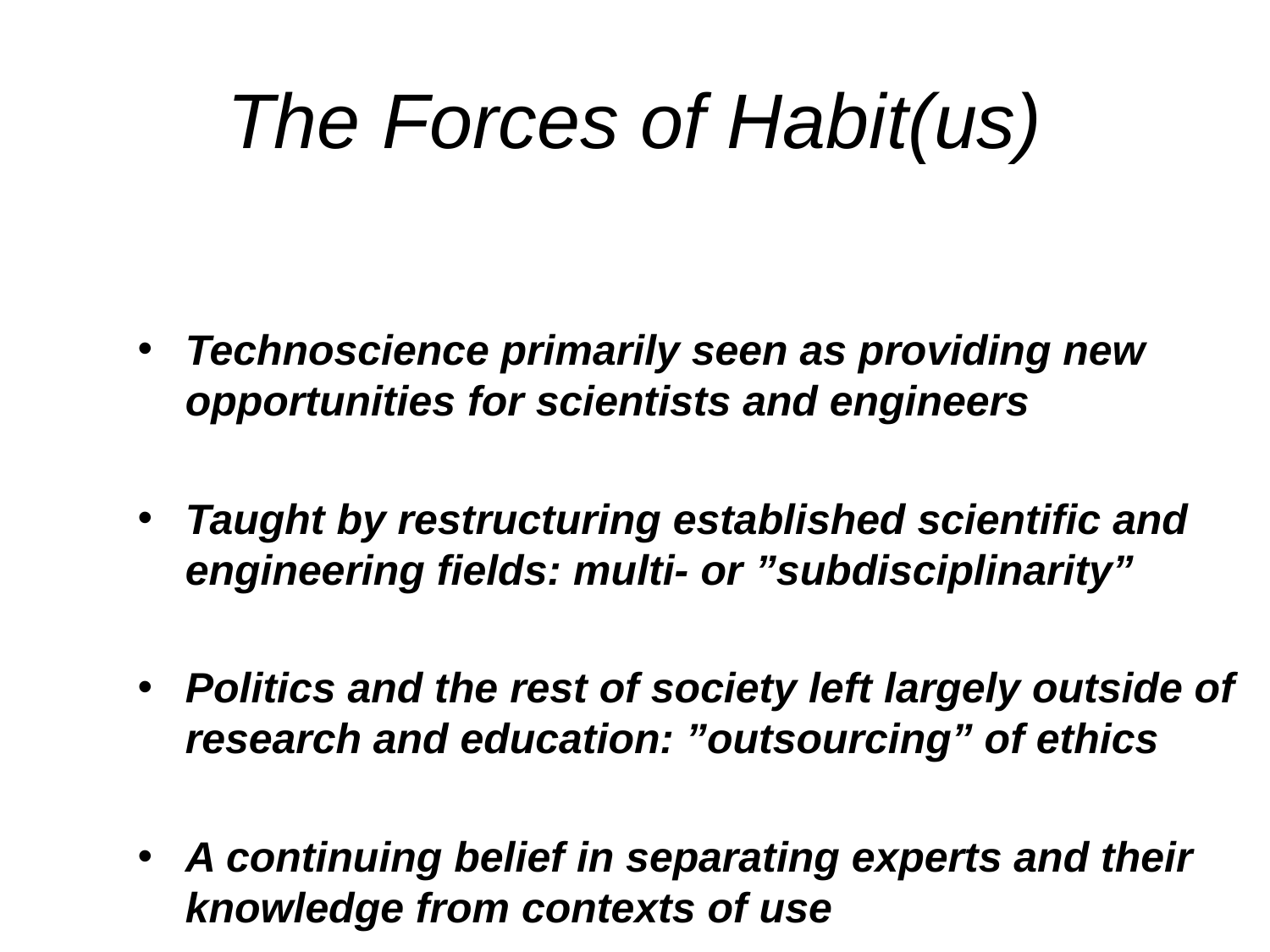

# The Forces of Habit(us)
Technoscience primarily seen as providing new opportunities for scientists and engineers

Taught by restructuring established scientific and engineering fields: multi- or ”subdisciplinarity”

Politics and the rest of society left largely outside of research and education: ”outsourcing” of ethics

A continuing belief in separating experts and their knowledge from contexts of use